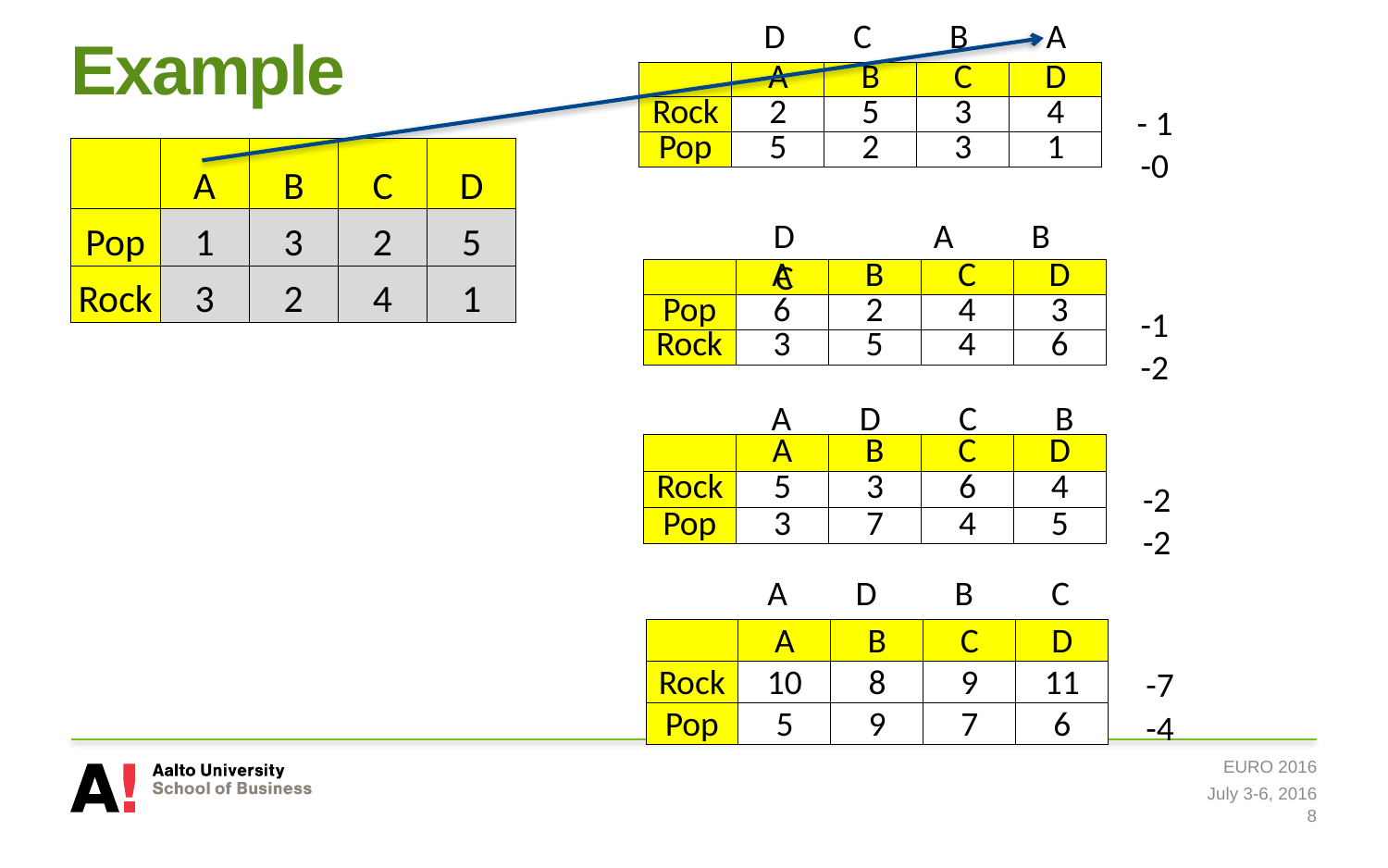

D       C        B        A
# Example
|  | A | B | C | D |
| --- | --- | --- | --- | --- |
| Rock | 2 | 5 | 3 | 4 |
| Pop | 5 | 2 | 3 | 1 |
| - 1 |
| --- |
| -0 |
|  | A | B | C | D |
| --- | --- | --- | --- | --- |
| Pop | 1 | 3 | 2 | 5 |
| Rock | 3 | 2 | 4 | 1 |
  D 	    A        B       C
|  | A | B | C | D |
| --- | --- | --- | --- | --- |
| Pop | 6 | 2 | 4 | 3 |
| Rock | 3 | 5 | 4 | 6 |
| -1 |
| --- |
| -2 |
   A       D        C        B
|  | A | B | C | D |
| --- | --- | --- | --- | --- |
| Rock | 5 | 3 | 6 | 4 |
| Pop | 3 | 7 | 4 | 5 |
| -2 |
| --- |
| -2 |
  A       D        B        C
|  | A | B | C | D |
| --- | --- | --- | --- | --- |
| Rock | 10 | 8 | 9 | 11 |
| Pop | 5 | 9 | 7 | 6 |
| -7 |
| --- |
| -4 |
EURO 2016
July 3-6, 2016
8